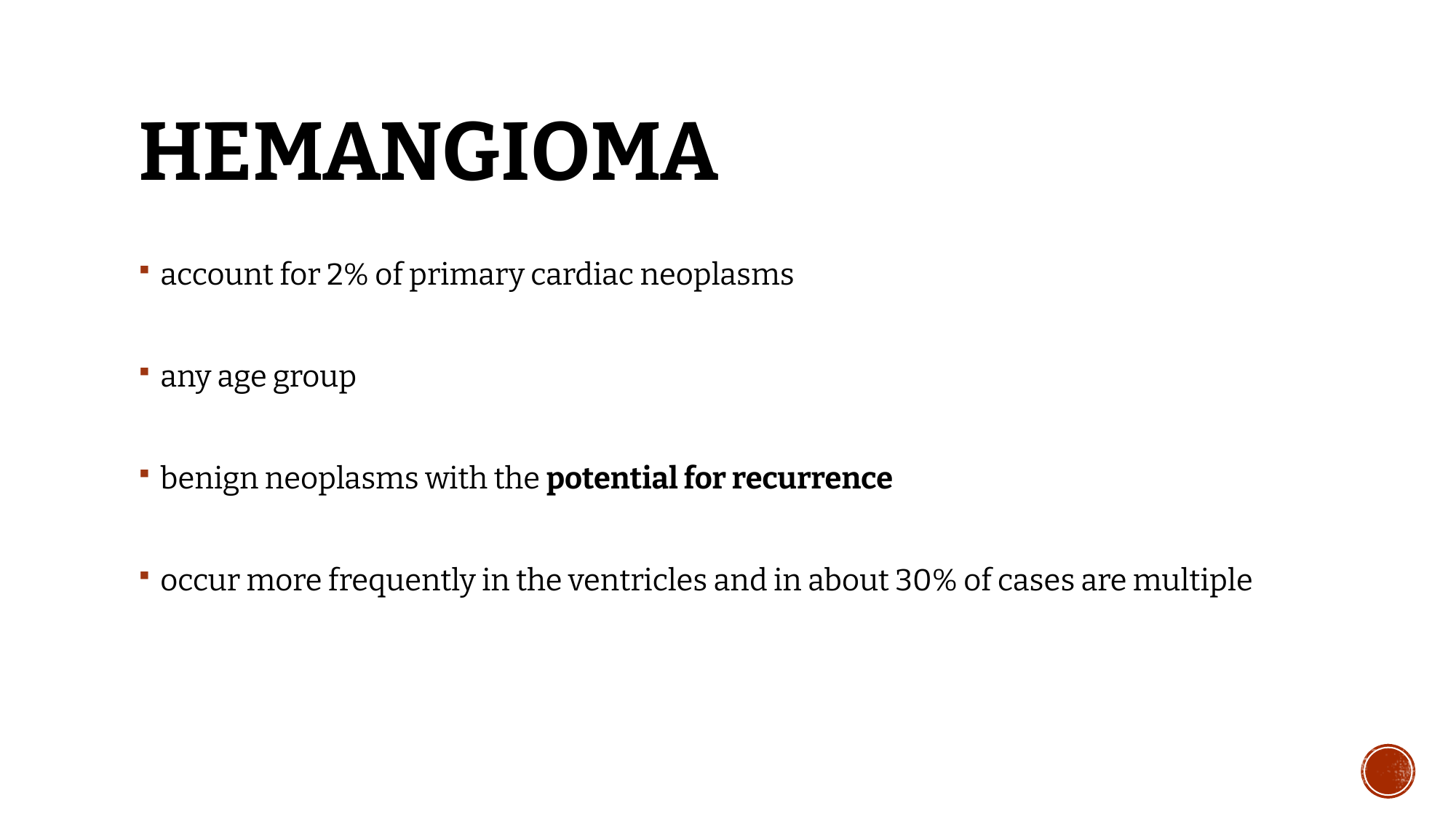

# Hemangioma
account for 2% of primary cardiac neoplasms

any age group

benign neoplasms with the potential for recurrence

occur more frequently in the ventricles and in about 30% of cases are multiple